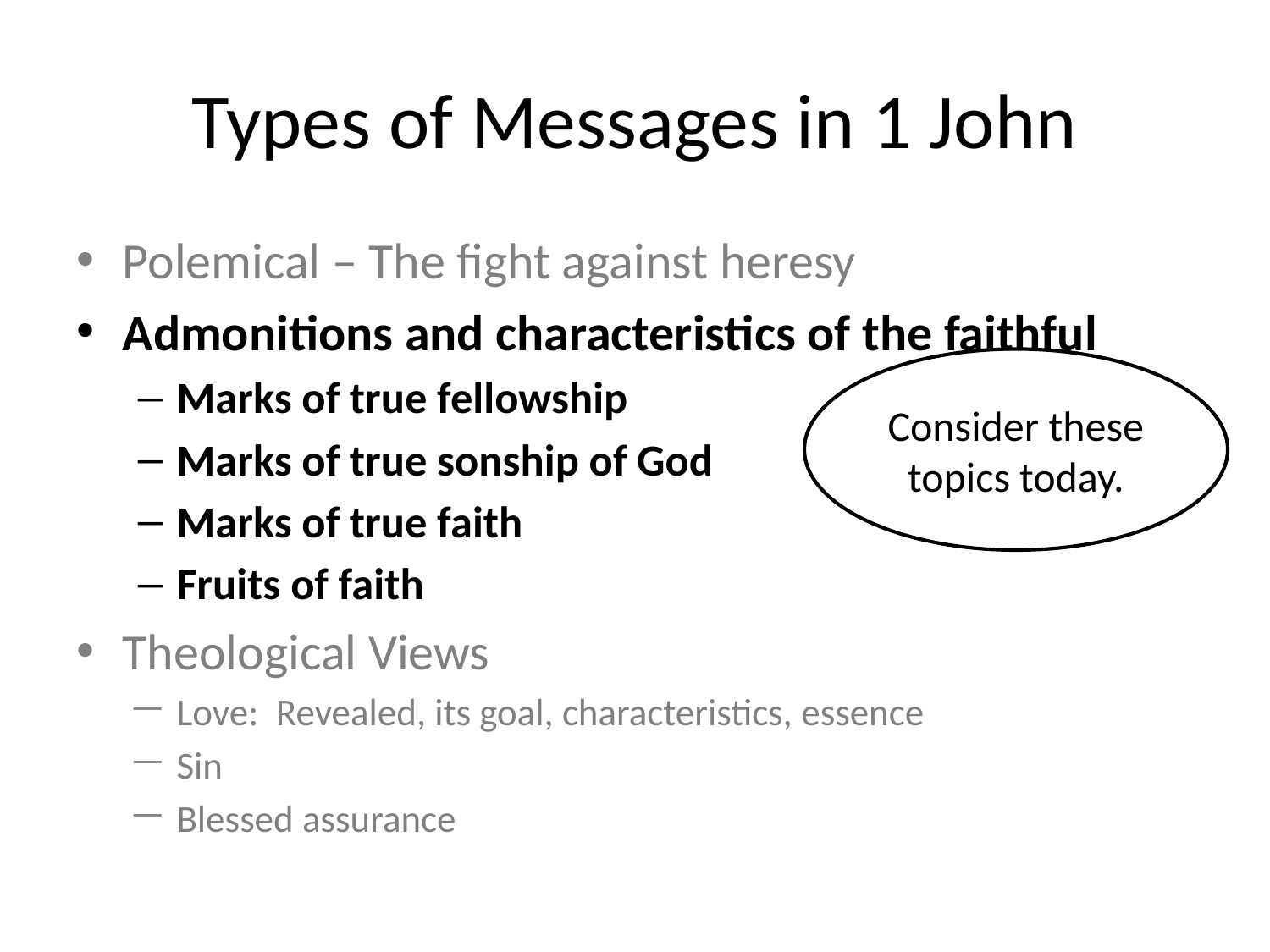

# Types of Messages in 1 John
Polemical – The fight against heresy
Admonitions and characteristics of the faithful
Marks of true fellowship
Marks of true sonship of God
Marks of true faith
Fruits of faith
Theological Views
Love:  Revealed, its goal, characteristics, essence
Sin
Blessed assurance
Consider these topics today.